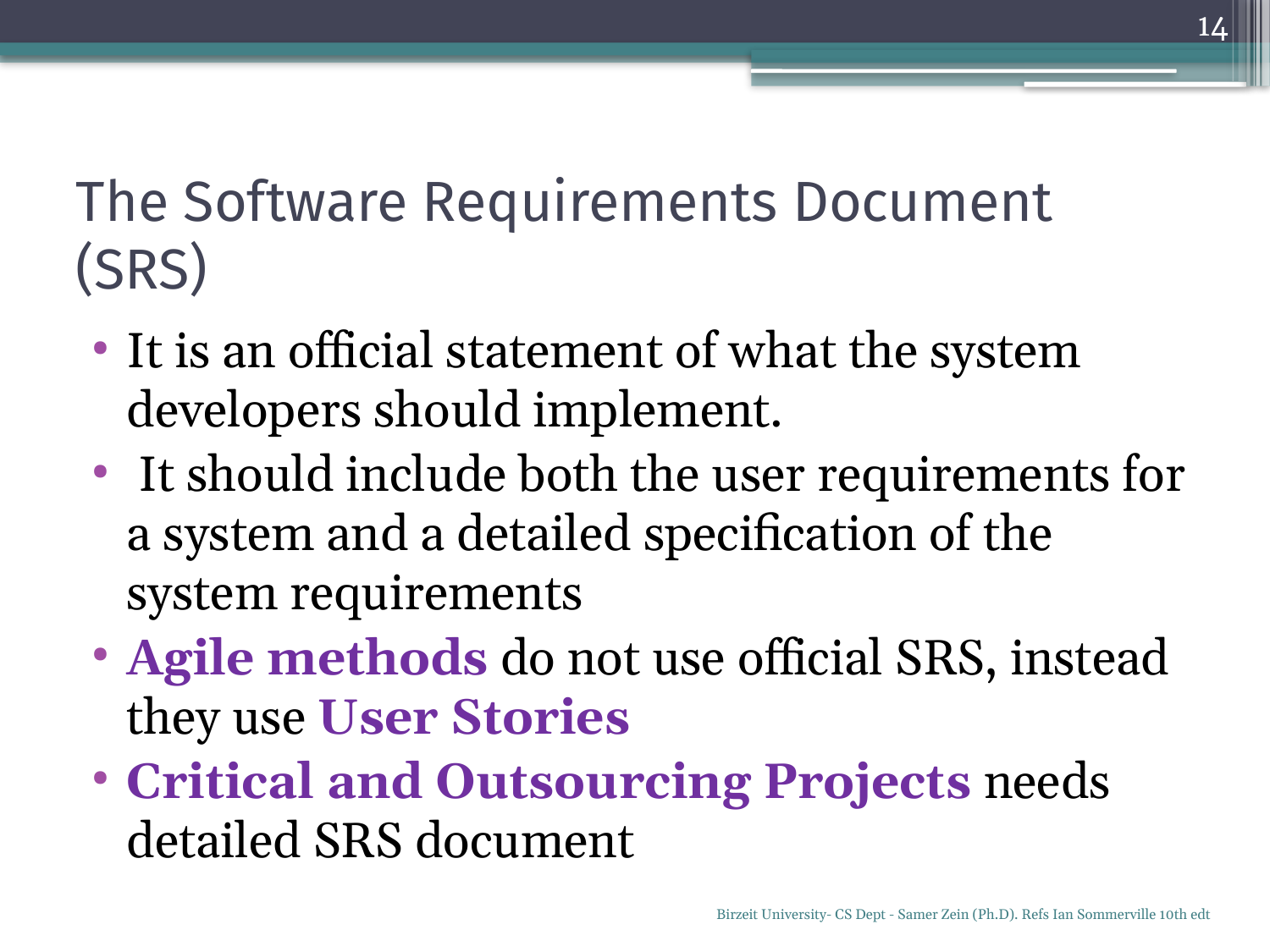

14
# The Software Requirements Document (SRS)
It is an official statement of what the system developers should implement.
 It should include both the user requirements for a system and a detailed specification of the system requirements
Agile methods do not use official SRS, instead they use User Stories
Critical and Outsourcing Projects needs detailed SRS document
Birzeit University- CS Dept - Samer Zein (Ph.D). Refs Ian Sommerville 10th edt